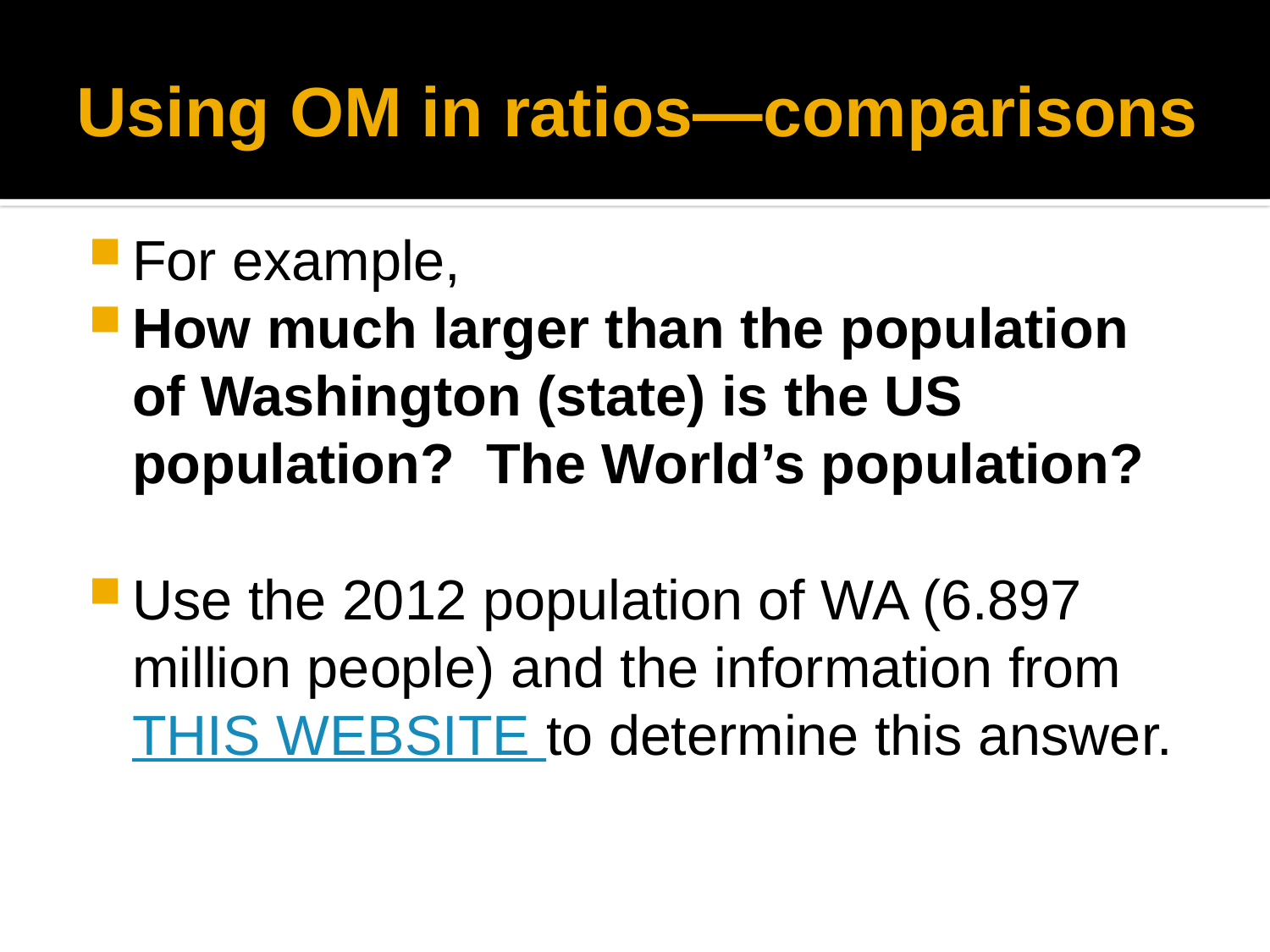

# Using OM in ratios—comparisons
For example,
How much larger than the population of Washington (state) is the US population?  The World’s population?

Use the 2012 population of WA (6.897 million people) and the information from THIS WEBSITE to determine this answer.